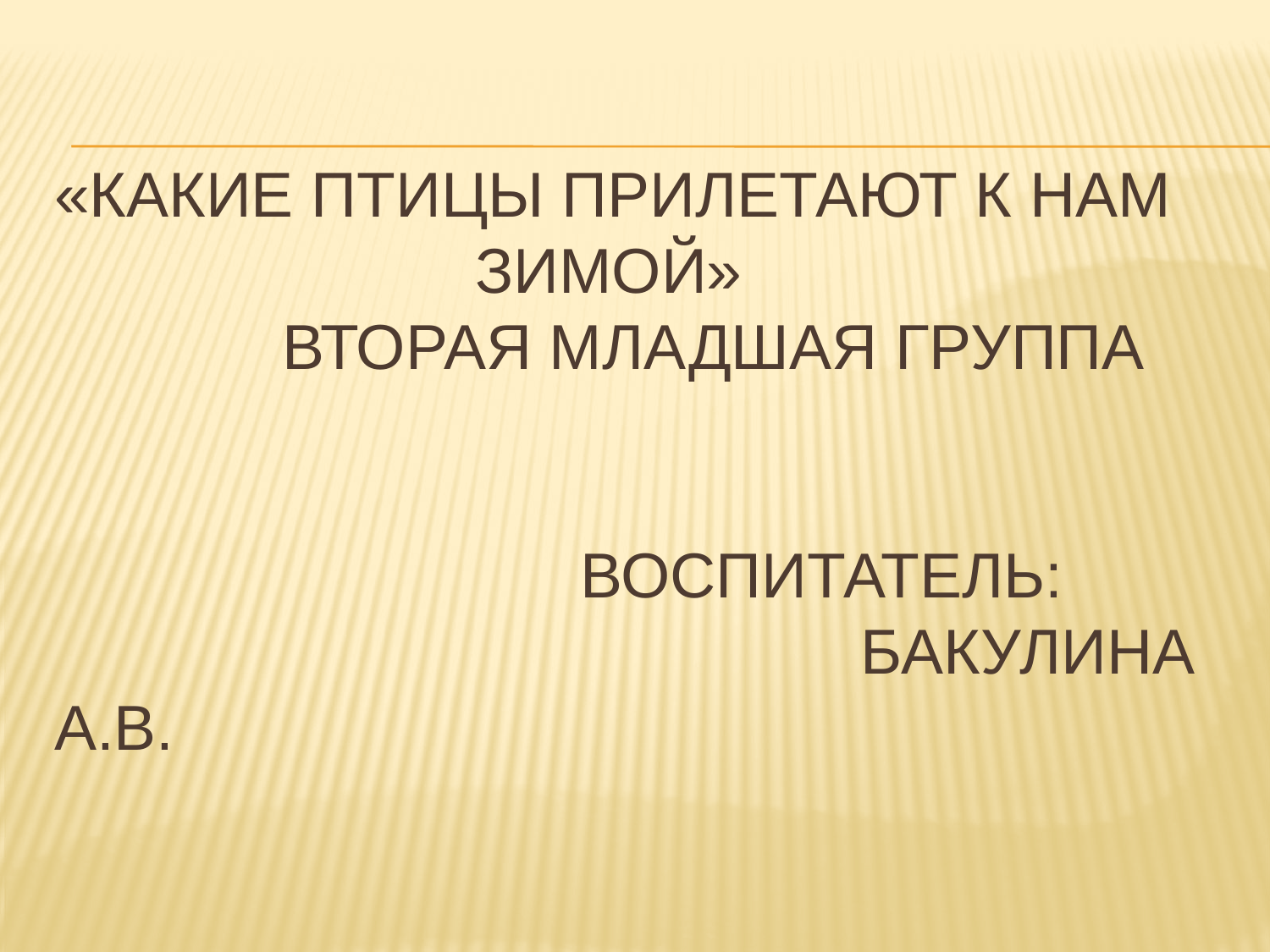

# «Какие птицы прилетают к нам зимой» Вторая младшая группа Воспитатель: Бакулина А.В.